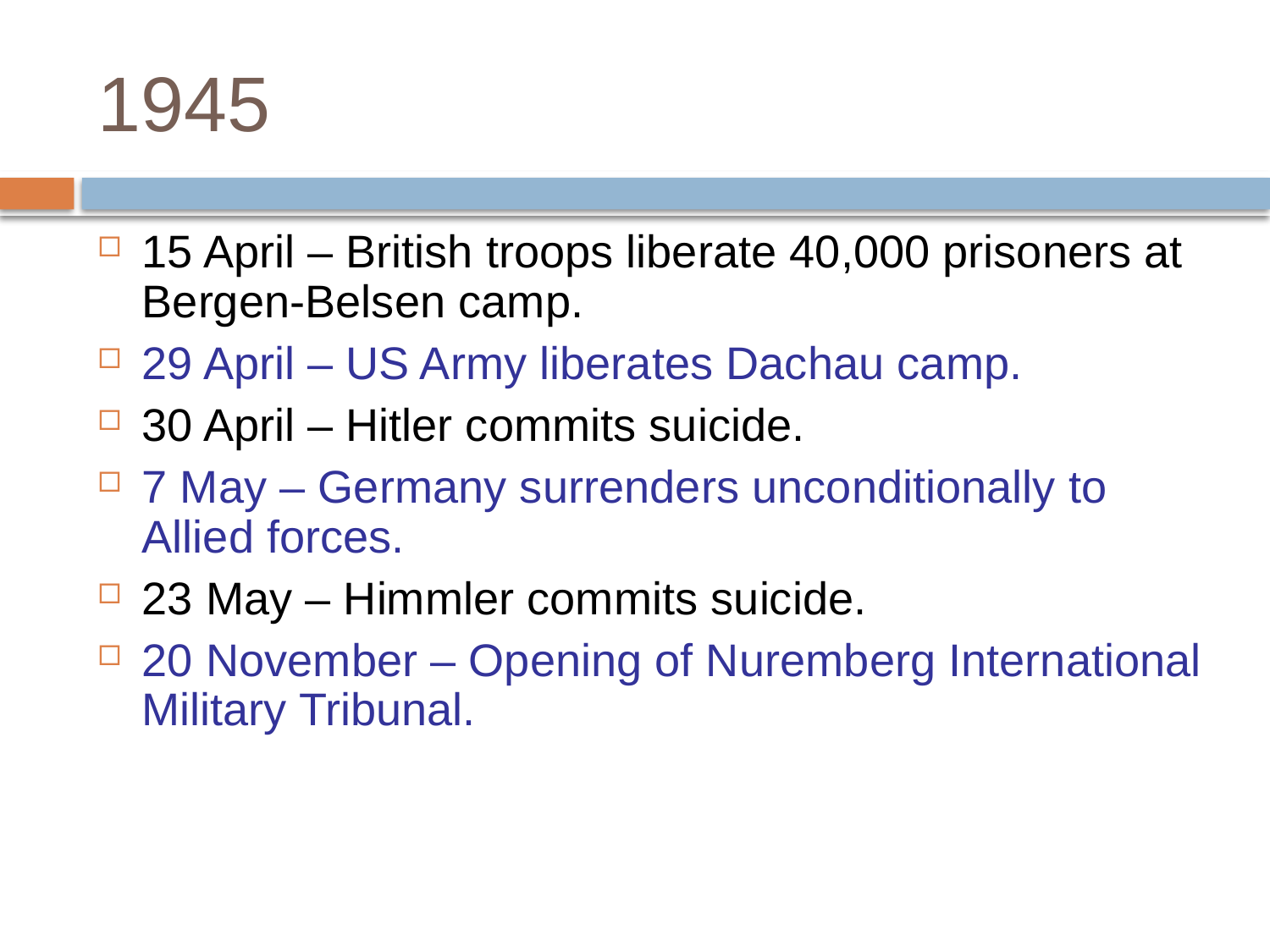

# 1945
15 April – British troops liberate 40,000 prisoners at Bergen-Belsen camp.
29 April – US Army liberates Dachau camp.
30 April – Hitler commits suicide.
7 May – Germany surrenders unconditionally to Allied forces.
23 May – Himmler commits suicide.
20 November – Opening of Nuremberg International Military Tribunal.